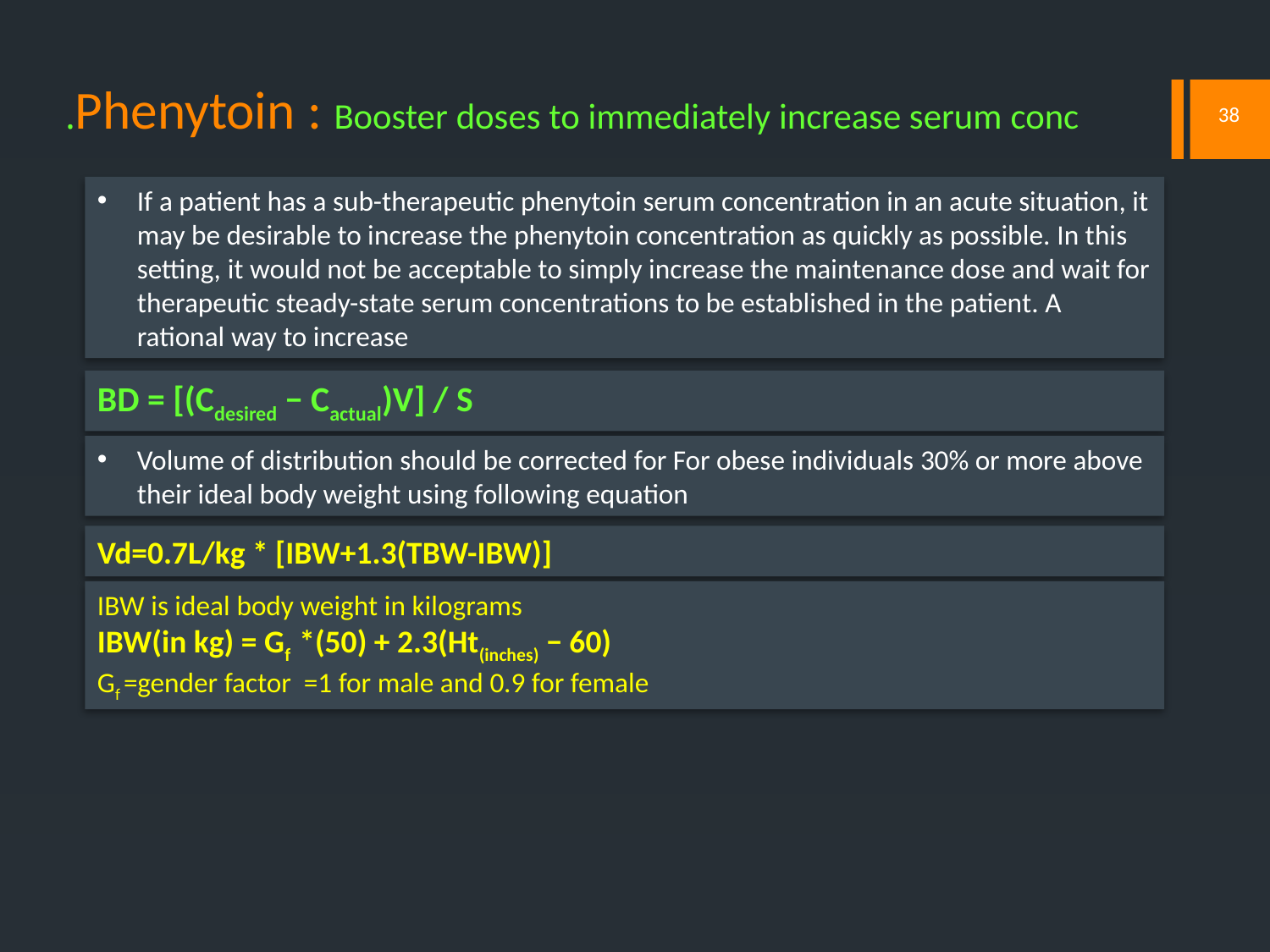

# Phenytoin : Booster doses to immediately increase serum conc.
38
If a patient has a sub-therapeutic phenytoin serum concentration in an acute situation, it may be desirable to increase the phenytoin concentration as quickly as possible. In this setting, it would not be acceptable to simply increase the maintenance dose and wait for therapeutic steady-state serum concentrations to be established in the patient. A rational way to increase
BD = [(Cdesired − Cactual)V] / S
Volume of distribution should be corrected for For obese individuals 30% or more above their ideal body weight using following equation
Vd=0.7L/kg * [IBW+1.3(TBW-IBW)]
IBW is ideal body weight in kilograms
IBW(in kg) = Gf  *(50) + 2.3(Ht(inches) − 60)
Gf =gender factor  =1 for male and 0.9 for female